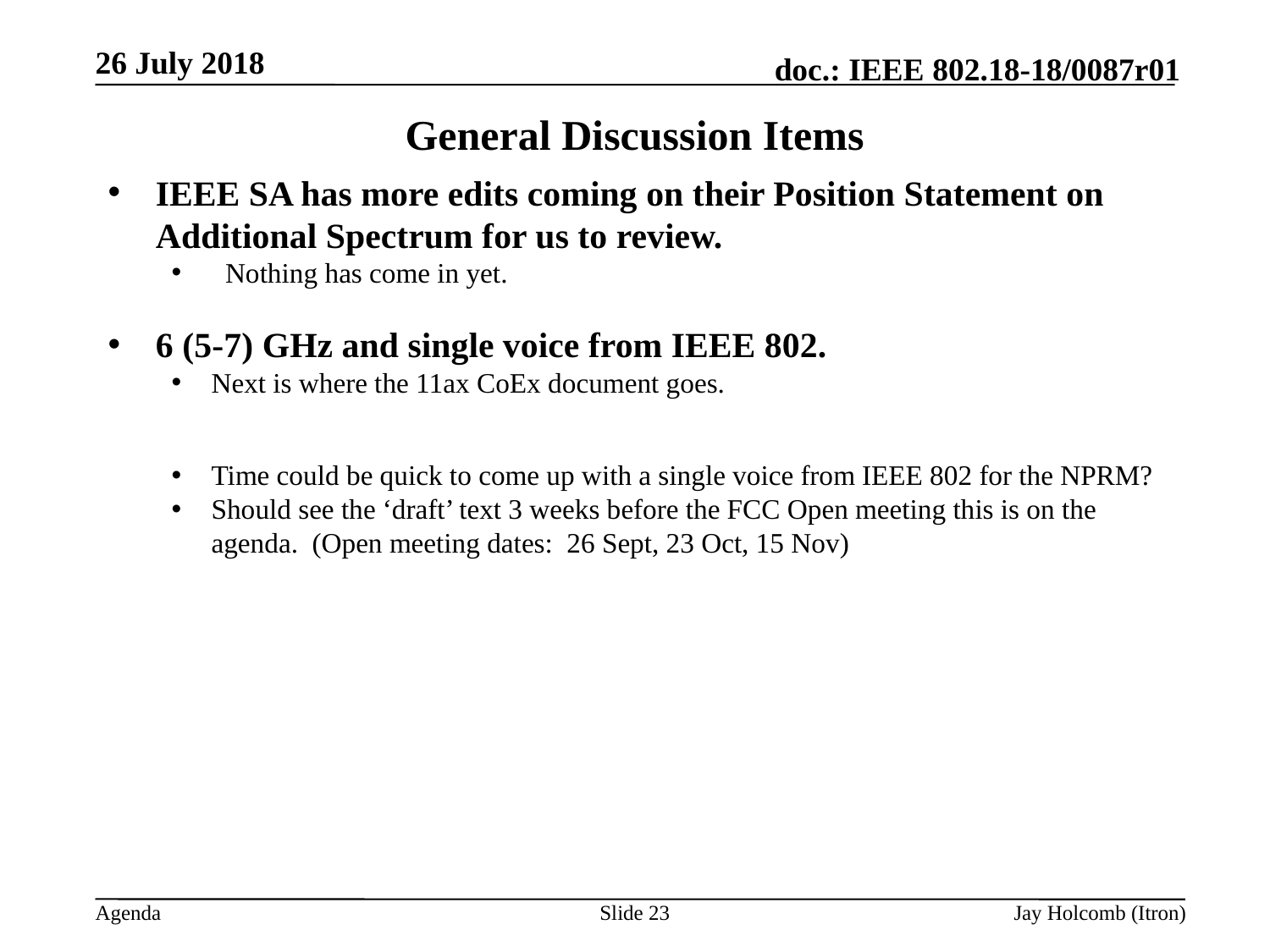

26 July 2018
# General Discussion Items
IEEE SA has more edits coming on their Position Statement on Additional Spectrum for us to review.
  Nothing has come in yet.

6 (5-7) GHz and single voice from IEEE 802.
Next is where the 11ax CoEx document goes.

Time could be quick to come up with a single voice from IEEE 802 for the NPRM?
Should see the ‘draft’ text 3 weeks before the FCC Open meeting this is on the agenda.  (Open meeting dates:  26 Sept, 23 Oct, 15 Nov)

Slide 23
Jay Holcomb (Itron)